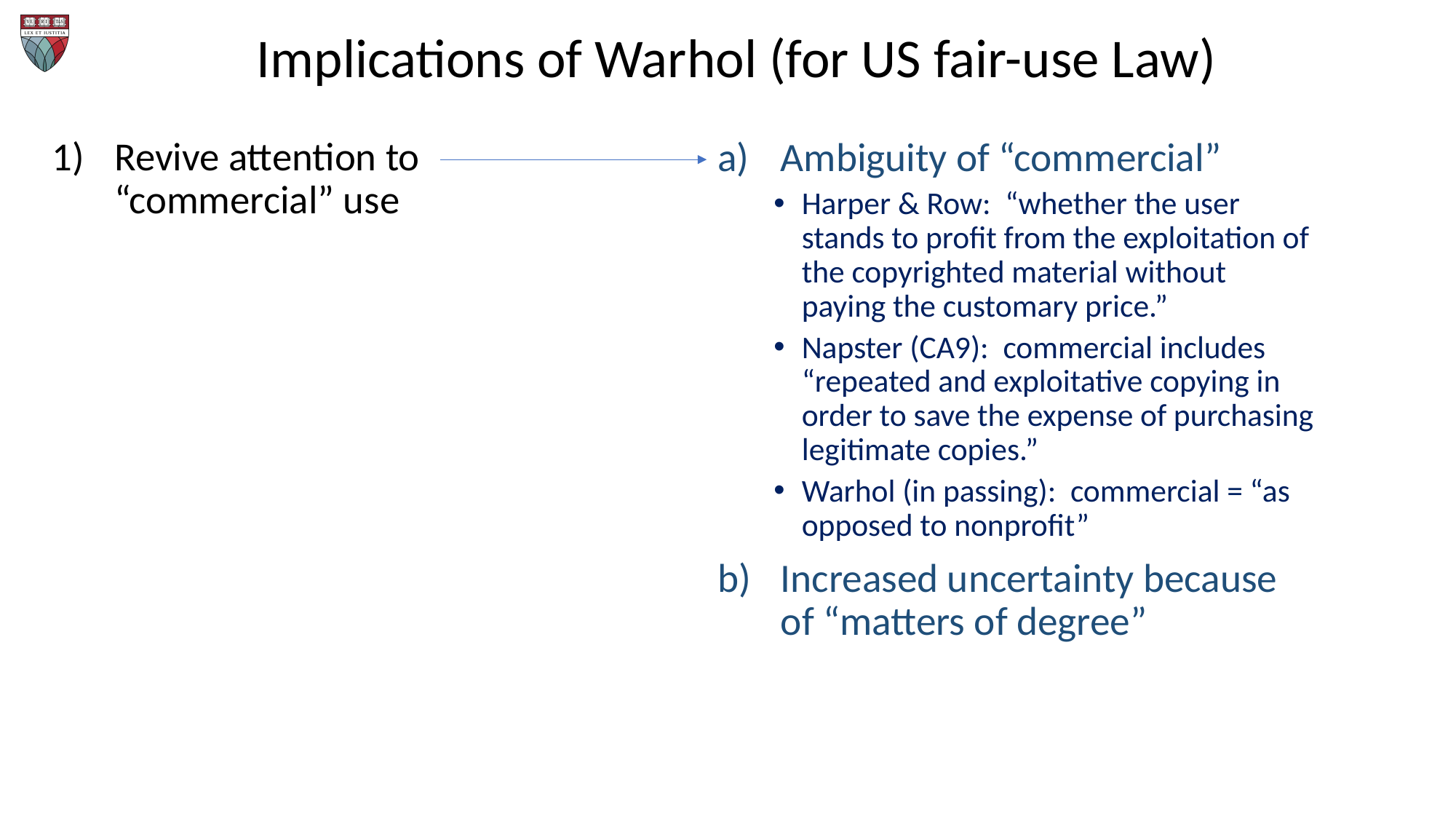

# Implications of Warhol (for US fair-use Law)
Revive attention to “commercial” use
Shift meaning of “transformation” toward “different purpose”
Shift focus to specific uses of the defendant’s work
Perhaps augment disaggregation of fair use
Increase notorious unpredictability of fair use
Ambiguity of “commercial”
Harper & Row:  “whether the user stands to profit from the exploitation of the copyrighted material without paying the customary price.”
Napster (CA9):  commercial includes “repeated and exploitative copying in order to save the expense of purchasing legitimate copies.”
Warhol (in passing):  commercial = “as opposed to nonprofit”
Increased uncertainty because of “matters of degree”